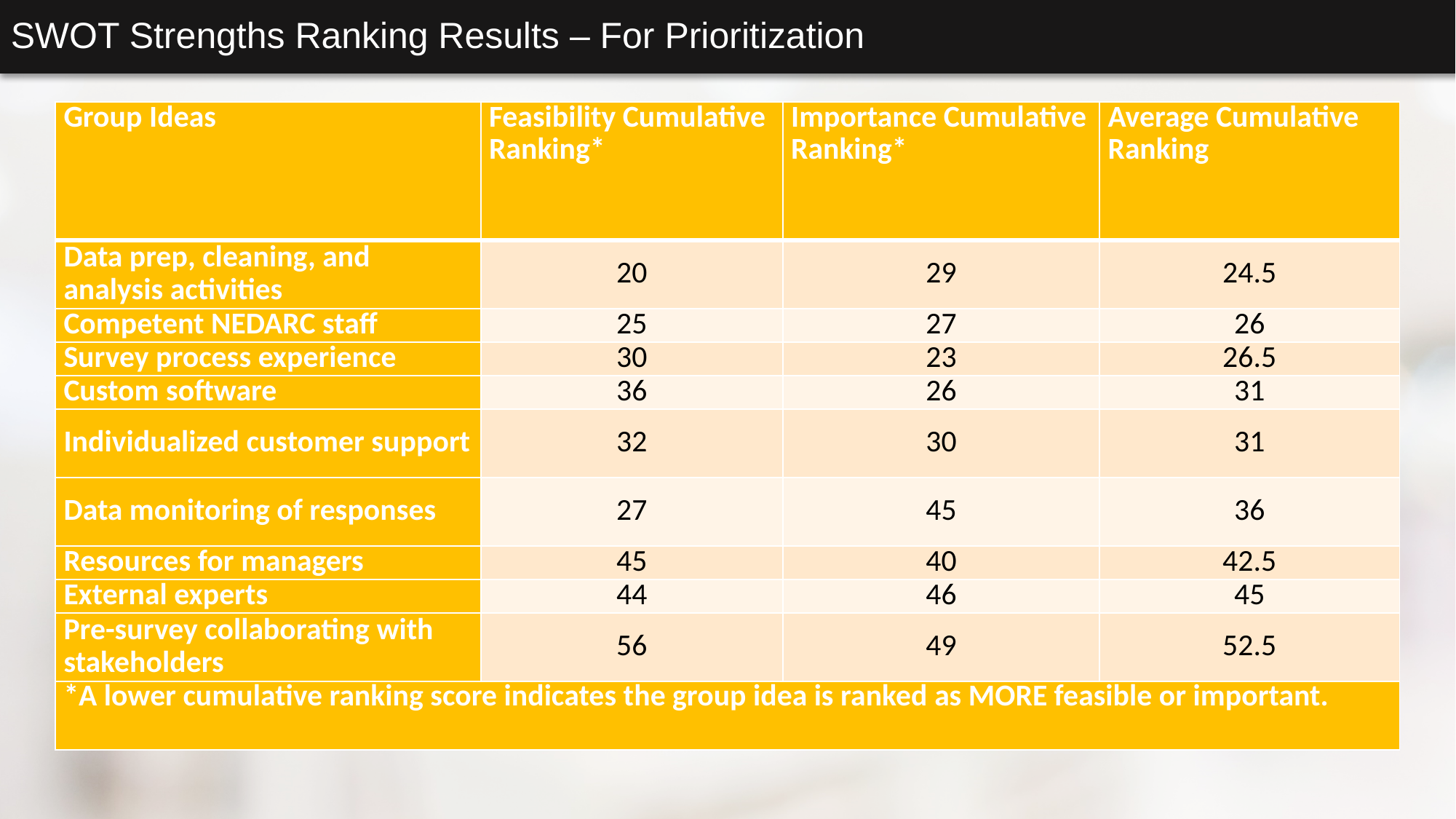

SWOT Strengths Ranking Results – For Prioritization
| Group Ideas | Feasibility Cumulative Ranking\* | Importance Cumulative Ranking\* | Average Cumulative Ranking |
| --- | --- | --- | --- |
| Data prep, cleaning, and analysis activities | 20 | 29 | 24.5 |
| Competent NEDARC staff | 25 | 27 | 26 |
| Survey process experience | 30 | 23 | 26.5 |
| Custom software | 36 | 26 | 31 |
| Individualized customer support | 32 | 30 | 31 |
| Data monitoring of responses | 27 | 45 | 36 |
| Resources for managers | 45 | 40 | 42.5 |
| External experts | 44 | 46 | 45 |
| Pre-survey collaborating with stakeholders | 56 | 49 | 52.5 |
| \*A lower cumulative ranking score indicates the group idea is ranked as MORE feasible or important. |  |  |  |